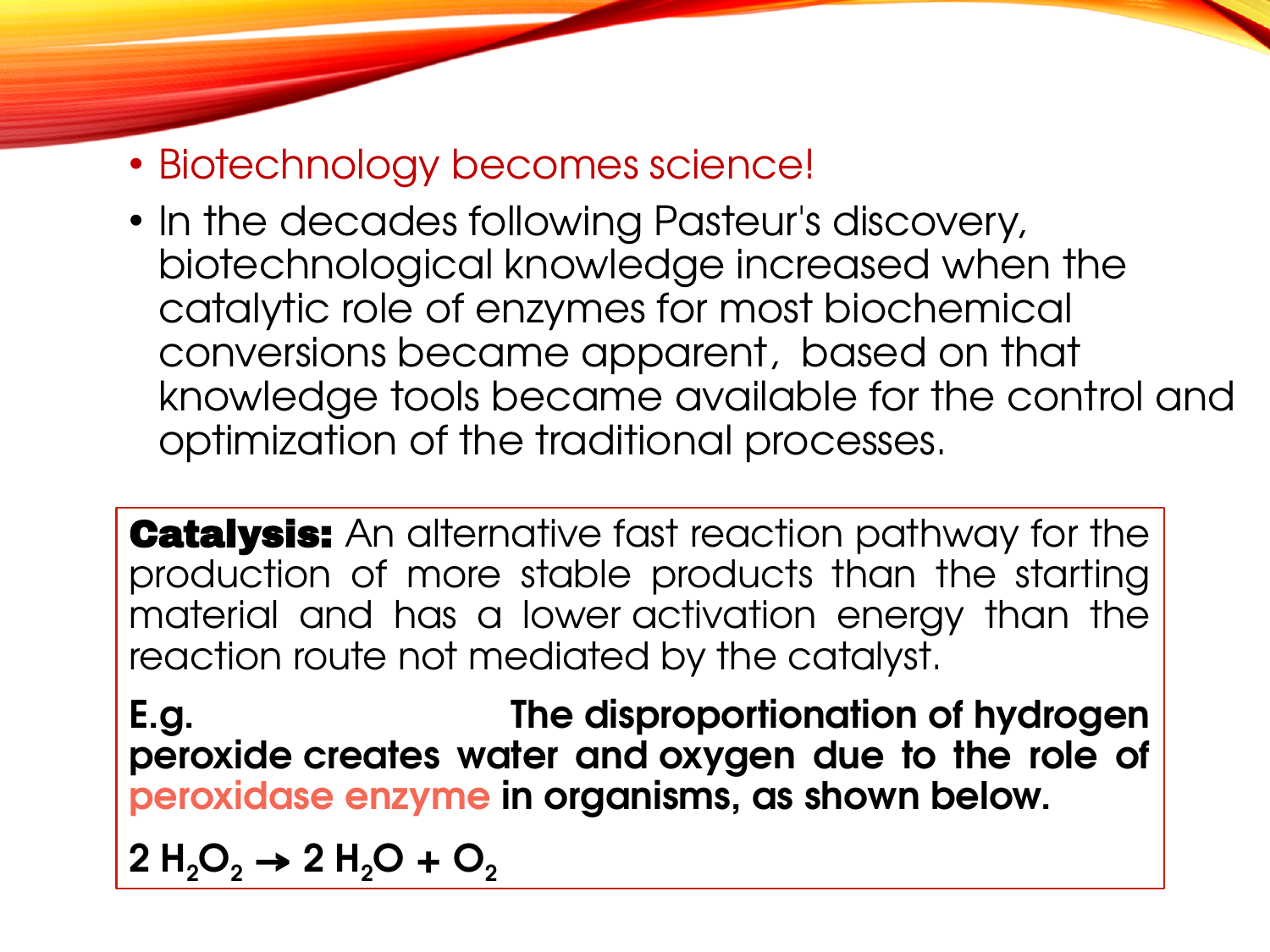

Biotechnology becomes science!
In the decades following Pasteur's discovery, biotechnological knowledge increased when the catalytic role of enzymes for most biochemical conversions became apparent,  based on that knowledge tools became available for the control and optimization of the traditional processes.

Catalysis: An alternative fast reaction pathway for the production of more stable products than the starting material and has a lower activation energy than the reaction route not mediated by the catalyst.
E.g. The disproportionation of hydrogen peroxide creates water and oxygen due to the role of peroxidase enzyme in organisms, as shown below.
2 H2O2 → 2 H2O + O2